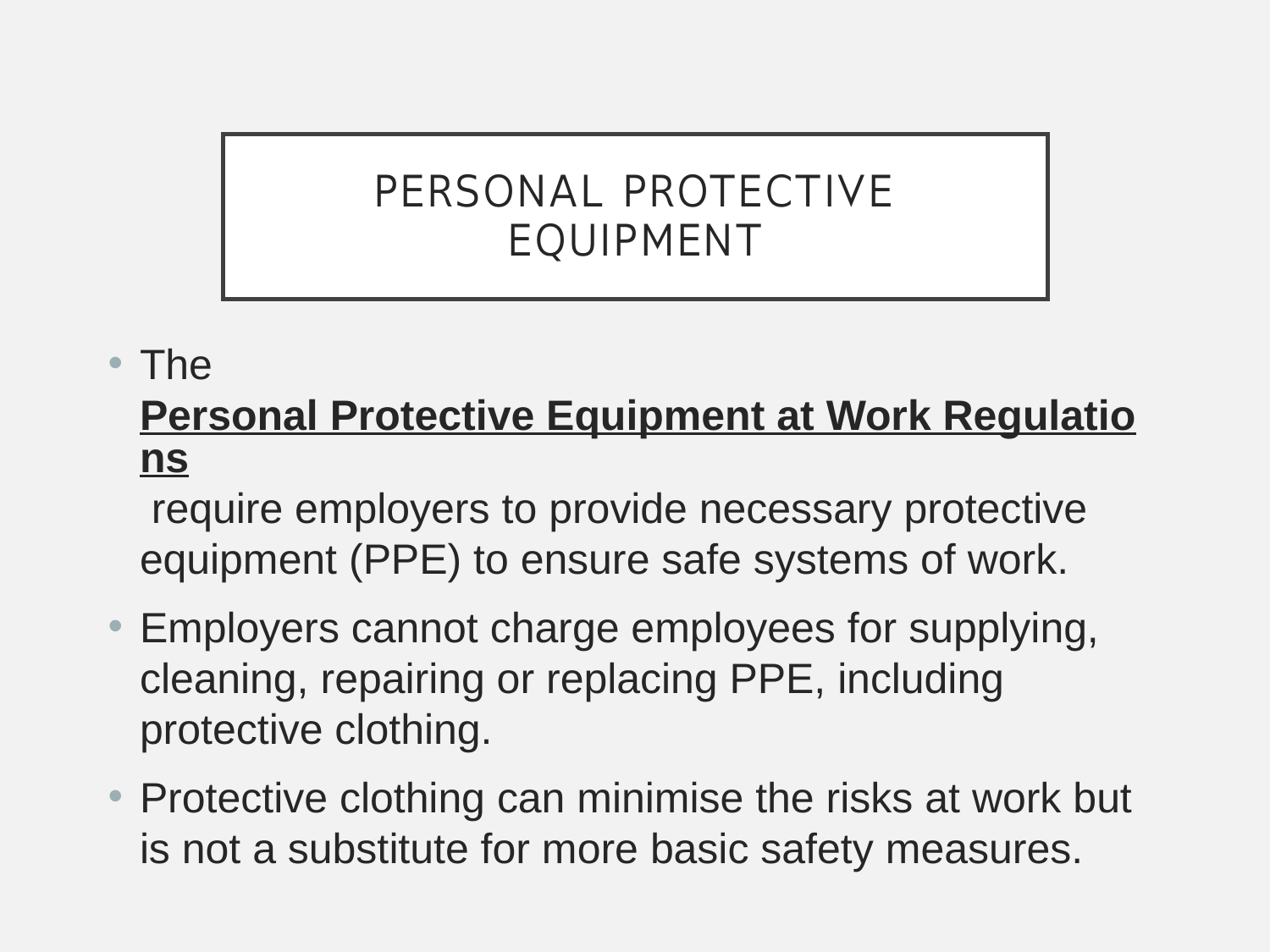

# Personal Protective Equipment

The Personal Protective Equipment at Work Regulations require employers to provide necessary protective equipment (PPE) to ensure safe systems of work.
Employers cannot charge employees for supplying, cleaning, repairing or replacing PPE, including protective clothing.
Protective clothing can minimise the risks at work but is not a substitute for more basic safety measures.